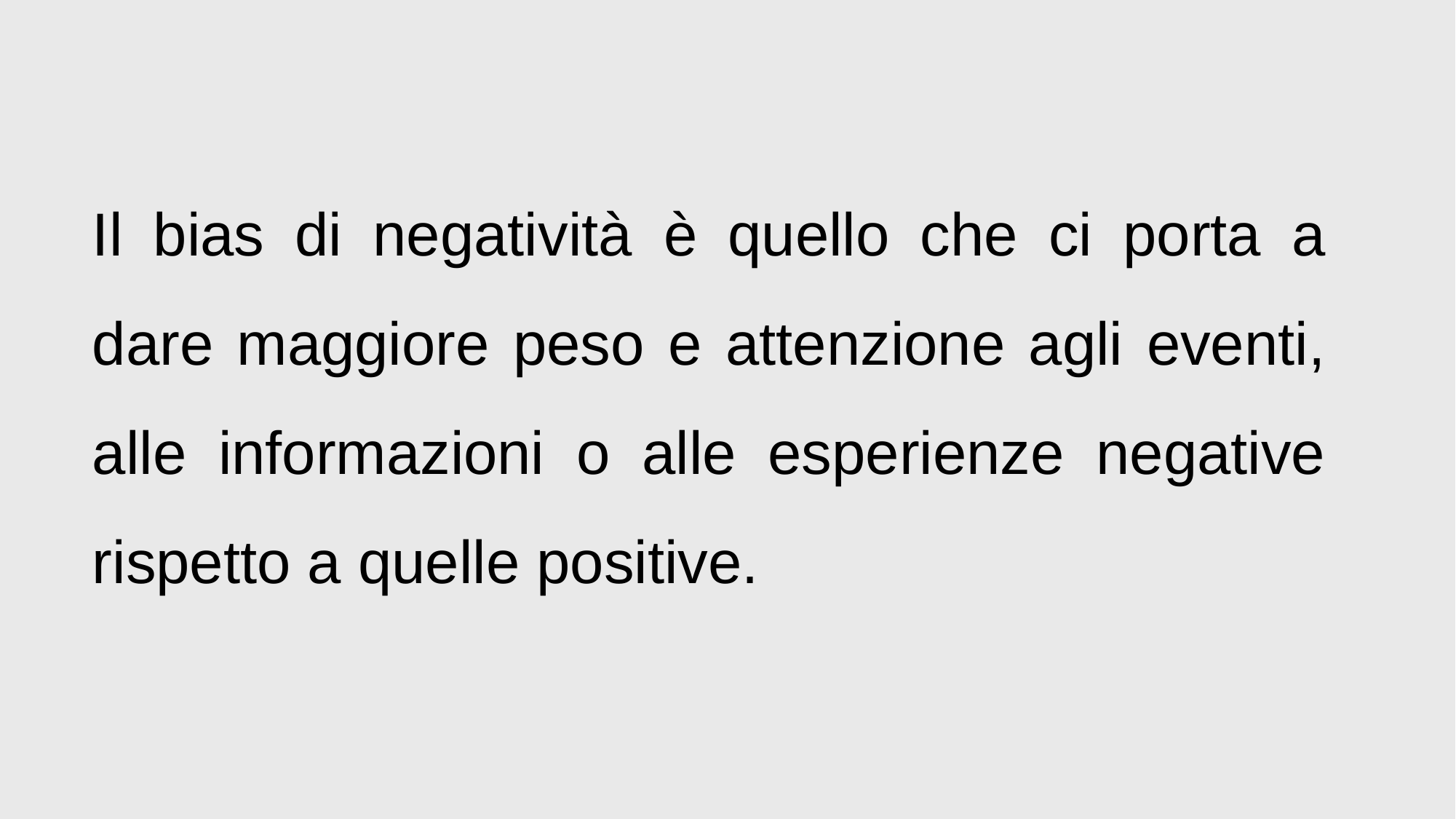

Il bias di negatività è quello che ci porta a dare maggiore peso e attenzione agli eventi, alle informazioni o alle esperienze negative rispetto a quelle positive.